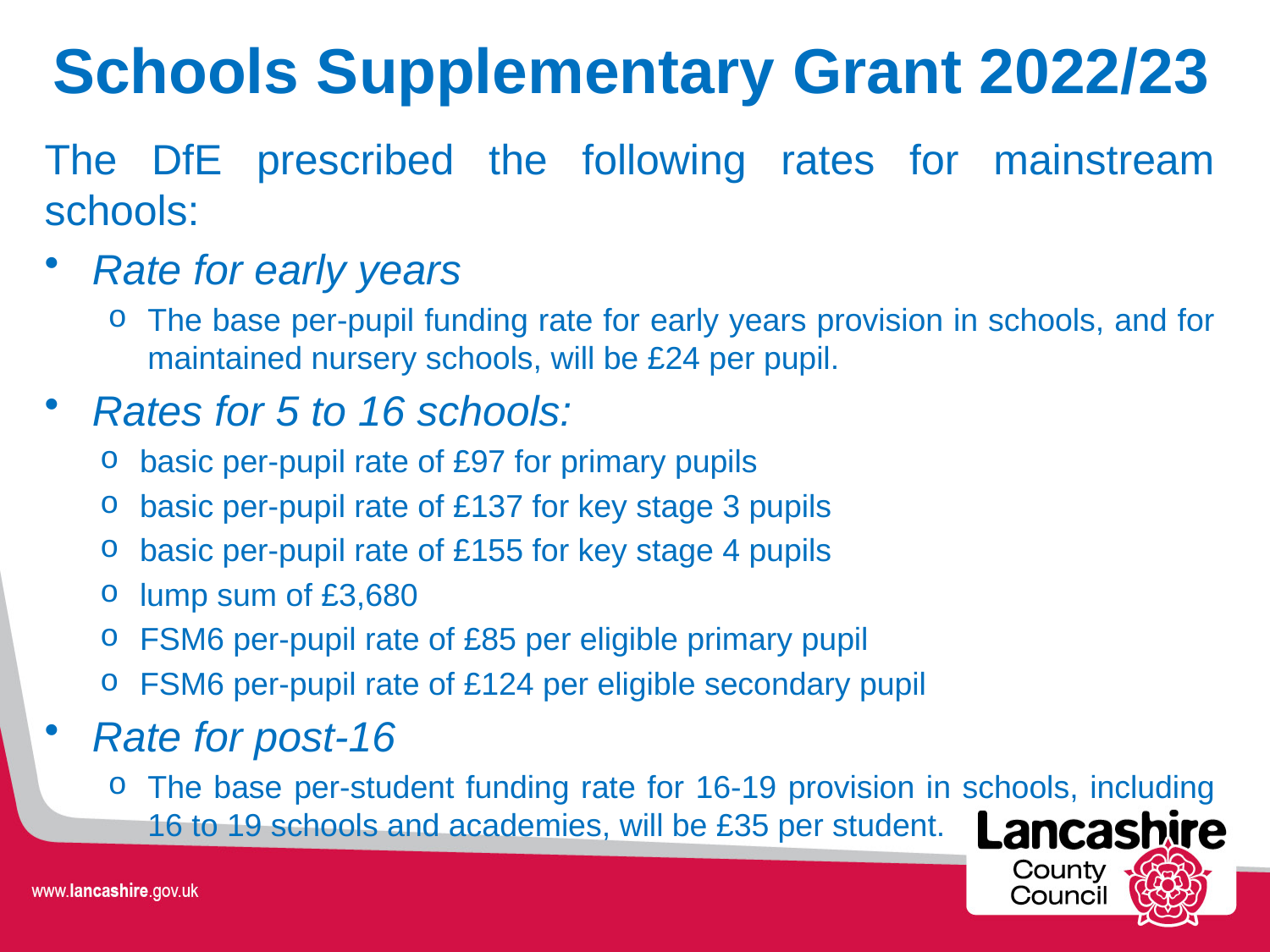

# Schools Supplementary Grant 2022/23
The DfE prescribed the following rates for mainstream schools:
Rate for early years
The base per-pupil funding rate for early years provision in schools, and for maintained nursery schools, will be £24 per pupil.
Rates for 5 to 16 schools:
basic per-pupil rate of £97 for primary pupils
basic per-pupil rate of £137 for key stage 3 pupils
basic per-pupil rate of £155 for key stage 4 pupils
lump sum of £3,680
FSM6 per-pupil rate of £85 per eligible primary pupil
FSM6 per-pupil rate of £124 per eligible secondary pupil
Rate for post-16
The base per-student funding rate for 16-19 provision in schools, including 16 to 19 schools and academies, will be £35 per student.